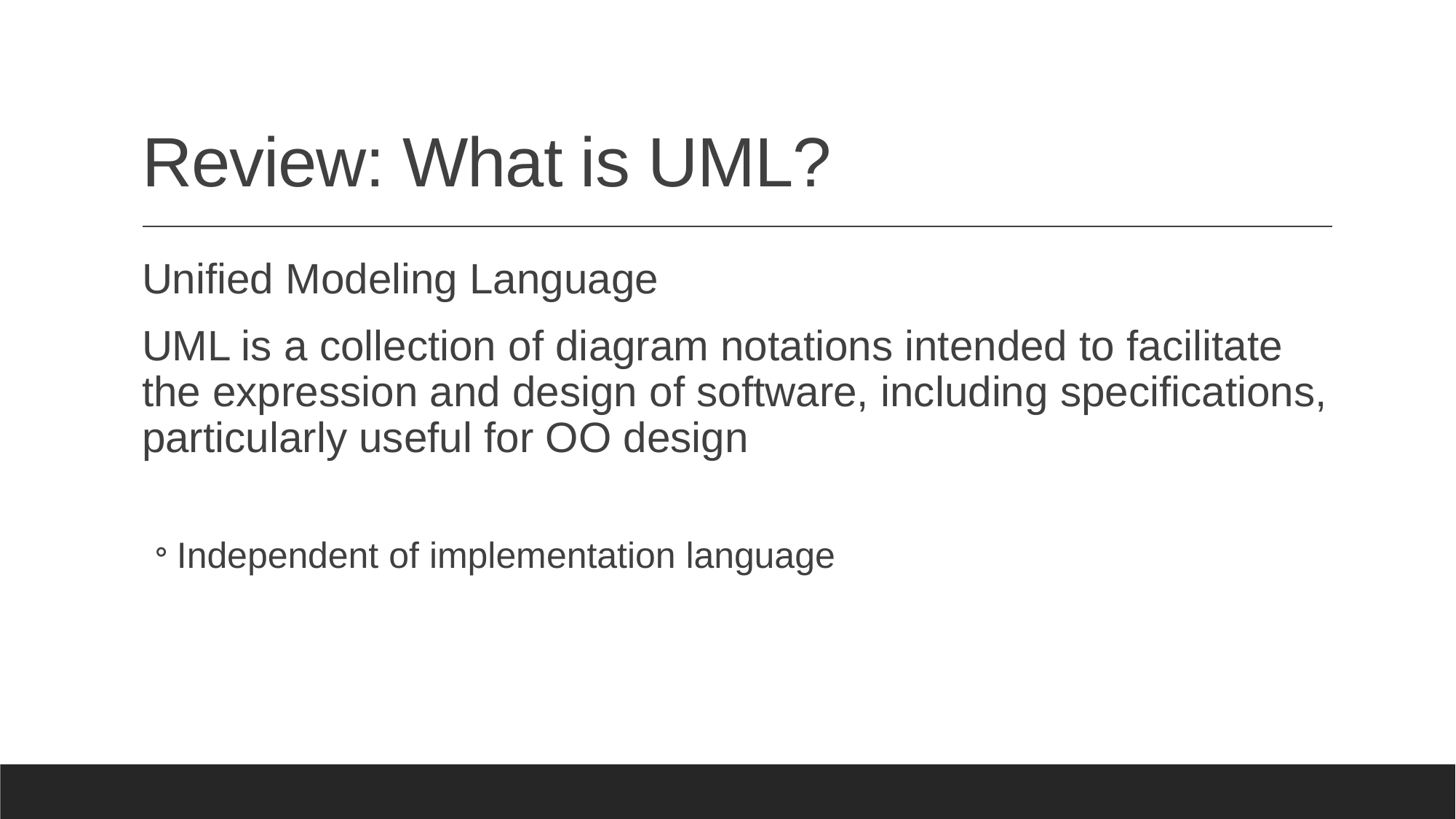

# Review: What is UML?
Unified Modeling Language
UML is a collection of diagram notations intended to facilitate the expression and design of software, including specifications, particularly useful for OO design

Independent of implementation language